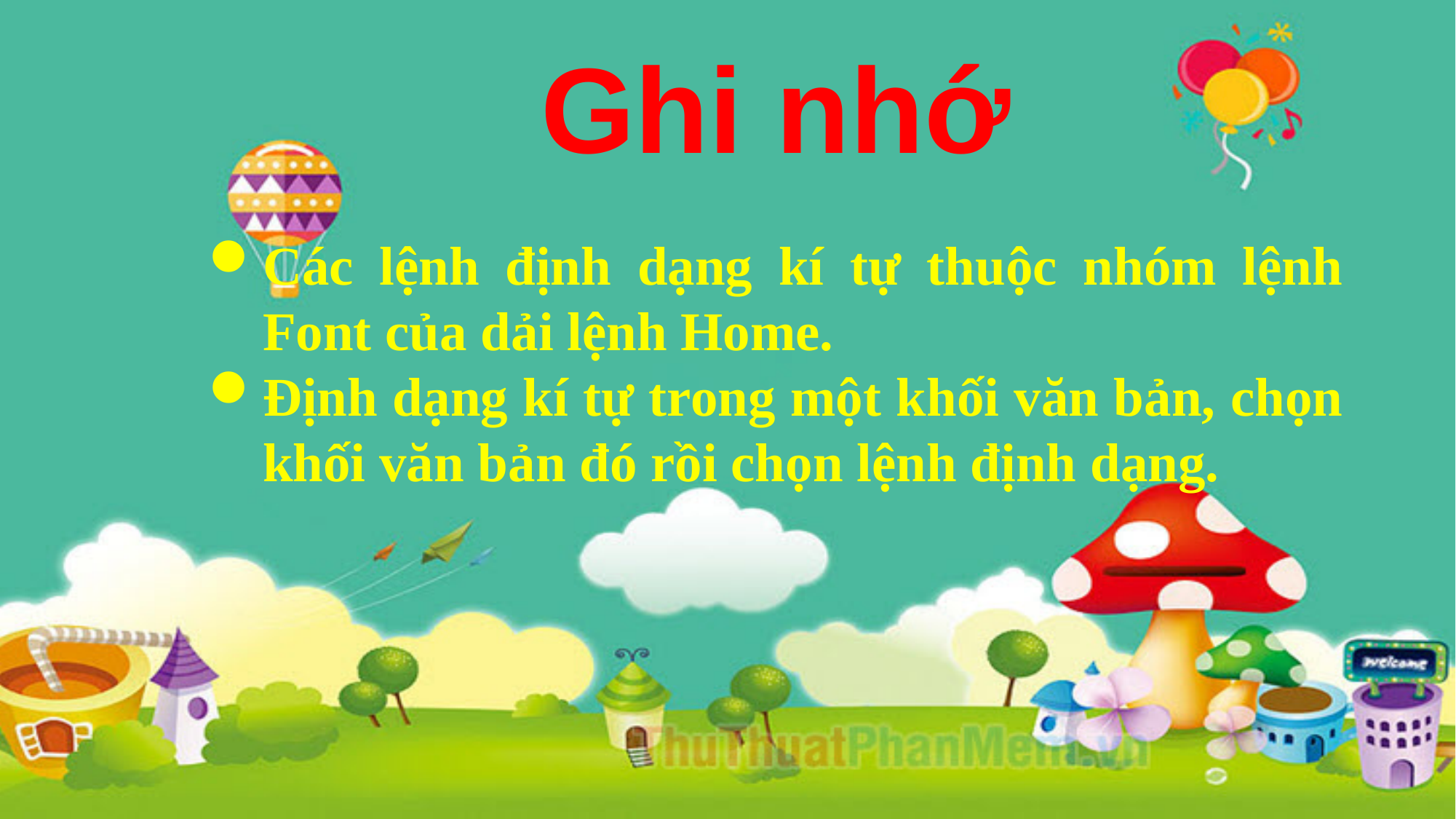

Ghi nhớ
Các lệnh định dạng kí tự thuộc nhóm lệnh Font của dải lệnh Home.
Định dạng kí tự trong một khối văn bản, chọn khối văn bản đó rồi chọn lệnh định dạng.